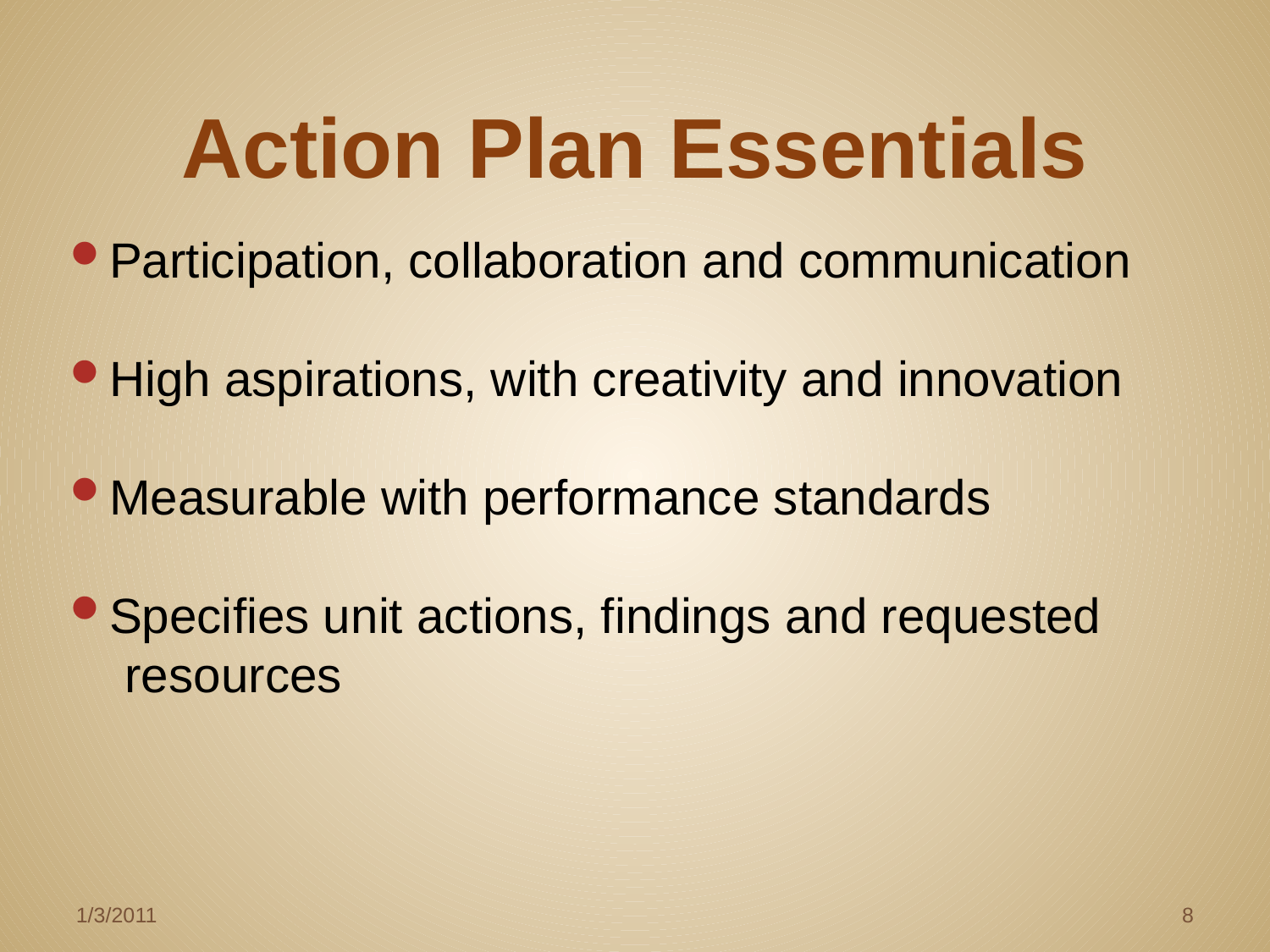

# Action Plan Essentials
Participation, collaboration and communication
High aspirations, with creativity and innovation
Measurable with performance standards

Specifies unit actions, findings and requested
    resources
1/3/2011
8